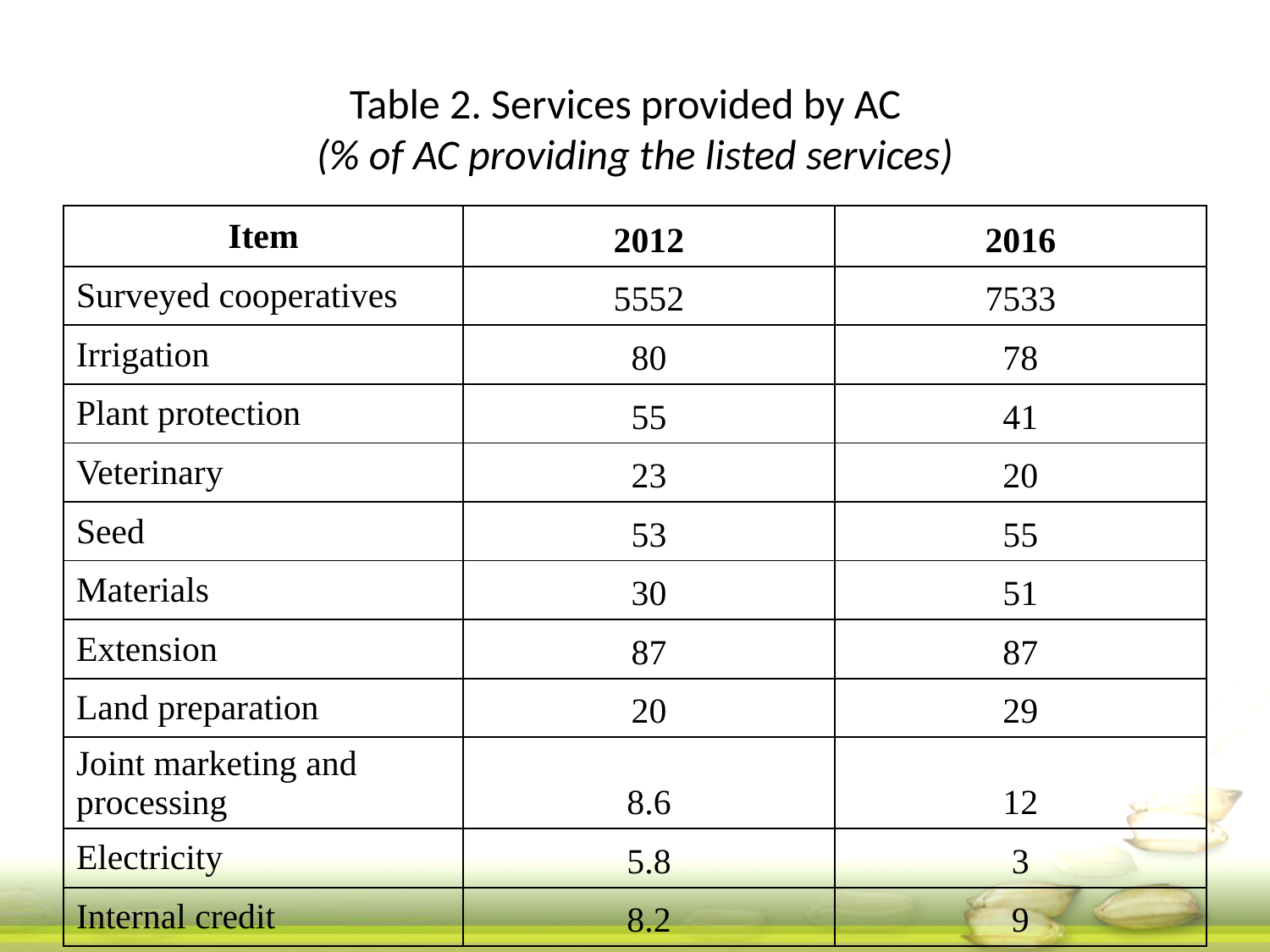

# Table 2. Services provided by AC (% of AC providing the listed services)
| Item | 2012 | 2016 |
| --- | --- | --- |
| Surveyed cooperatives | 5552 | 7533 |
| Irrigation | 80 | 78 |
| Plant protection | 55 | 41 |
| Veterinary | 23 | 20 |
| Seed | 53 | 55 |
| Materials | 30 | 51 |
| Extension | 87 | 87 |
| Land preparation | 20 | 29 |
| Joint marketing and processing | 8.6 | 12 |
| Electricity | 5.8 | 3 |
| Internal credit | 8.2 | 9 |